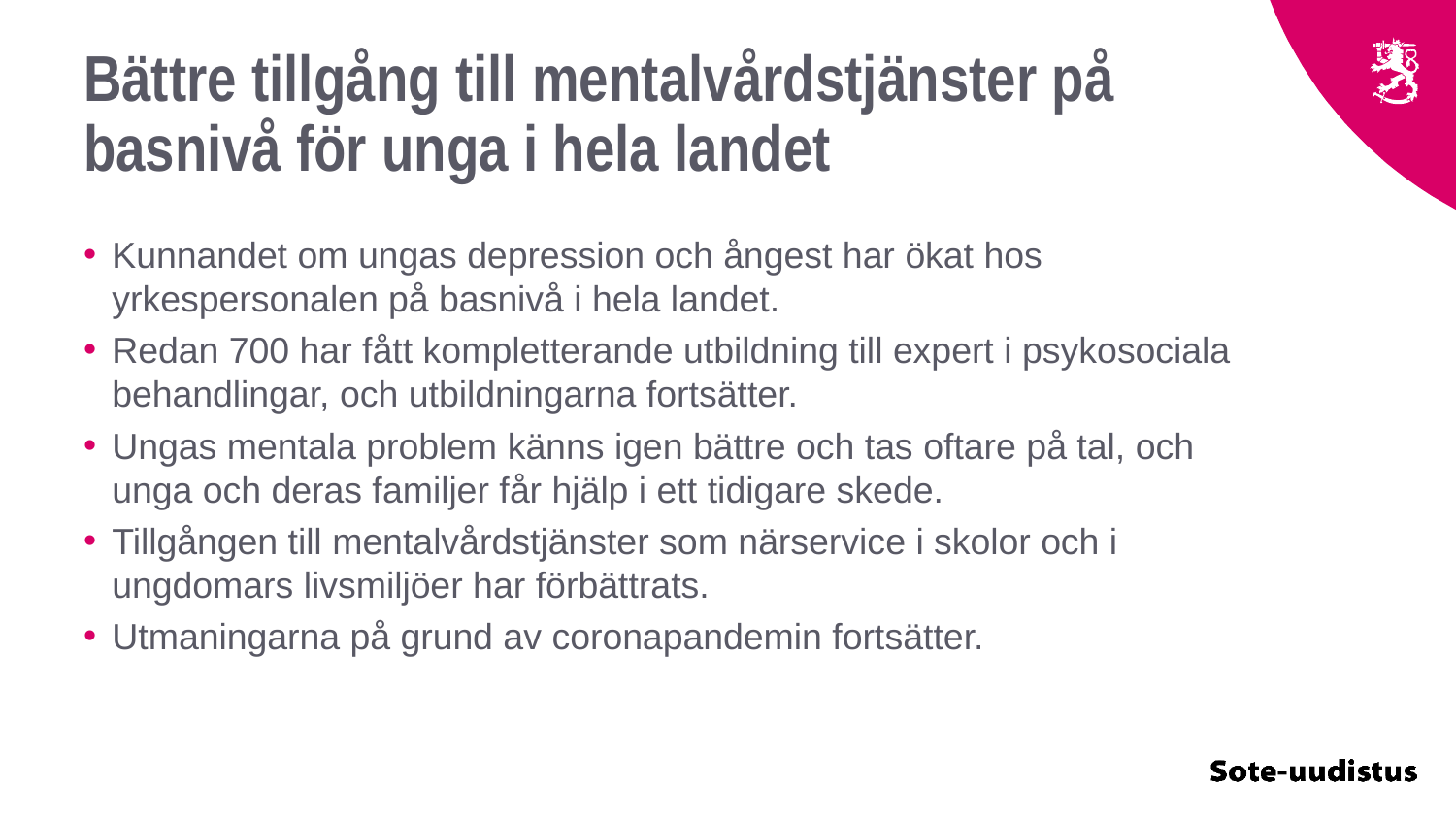

# Bättre tillgång till mentalvårdstjänster på basnivå för unga i hela landet
Kunnandet om ungas depression och ångest har ökat hos yrkespersonalen på basnivå i hela landet.
Redan 700 har fått kompletterande utbildning till expert i psykosociala behandlingar, och utbildningarna fortsätter.
Ungas mentala problem känns igen bättre och tas oftare på tal, och unga och deras familjer får hjälp i ett tidigare skede.
Tillgången till mentalvårdstjänster som närservice i skolor och i ungdomars livsmiljöer har förbättrats.
Utmaningarna på grund av coronapandemin fortsätter.